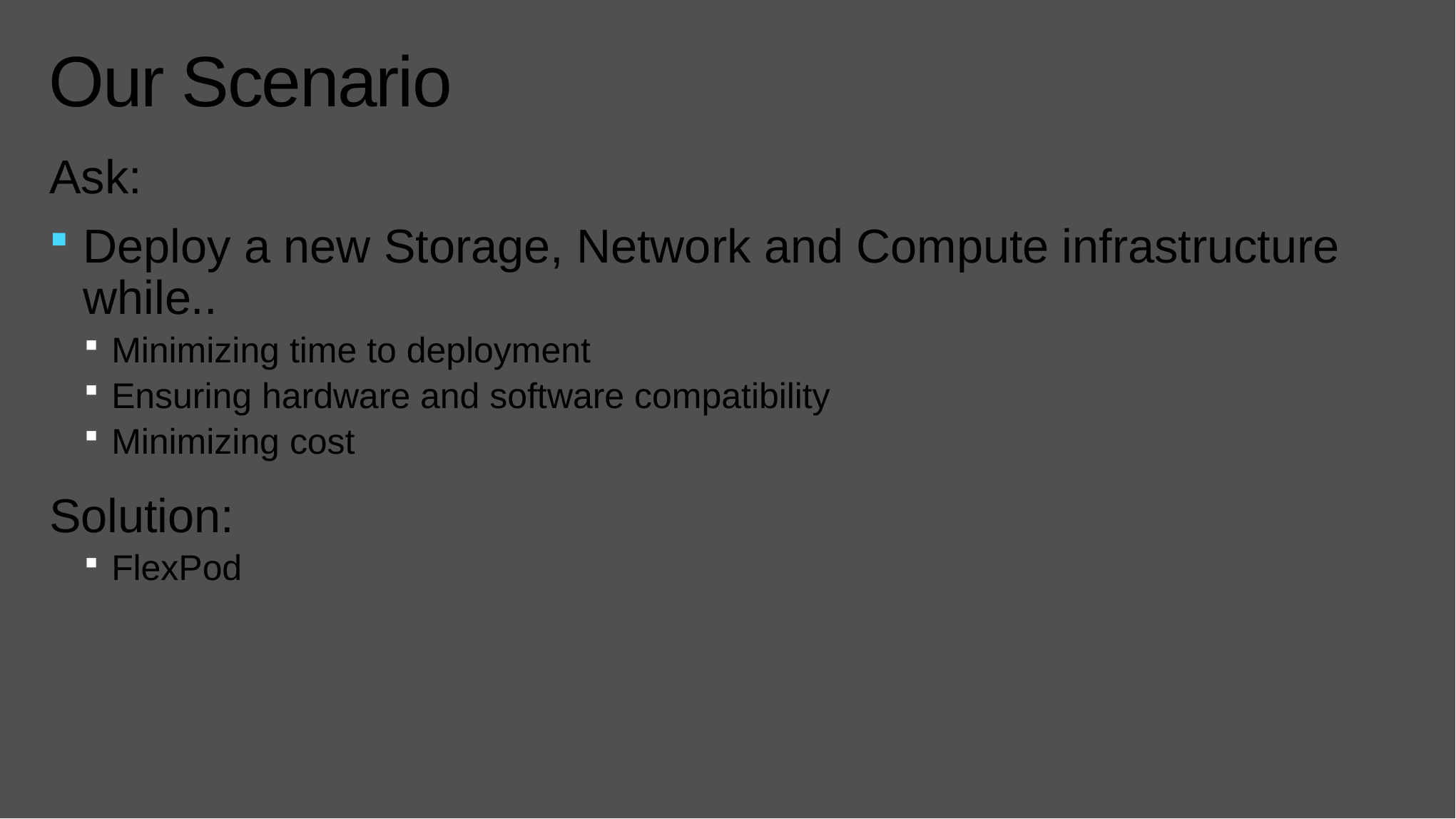

# Our Scenario
Ask:
Deploy a new Storage, Network and Compute infrastructure while..
Minimizing time to deployment
Ensuring hardware and software compatibility
Minimizing cost
Solution:
FlexPod